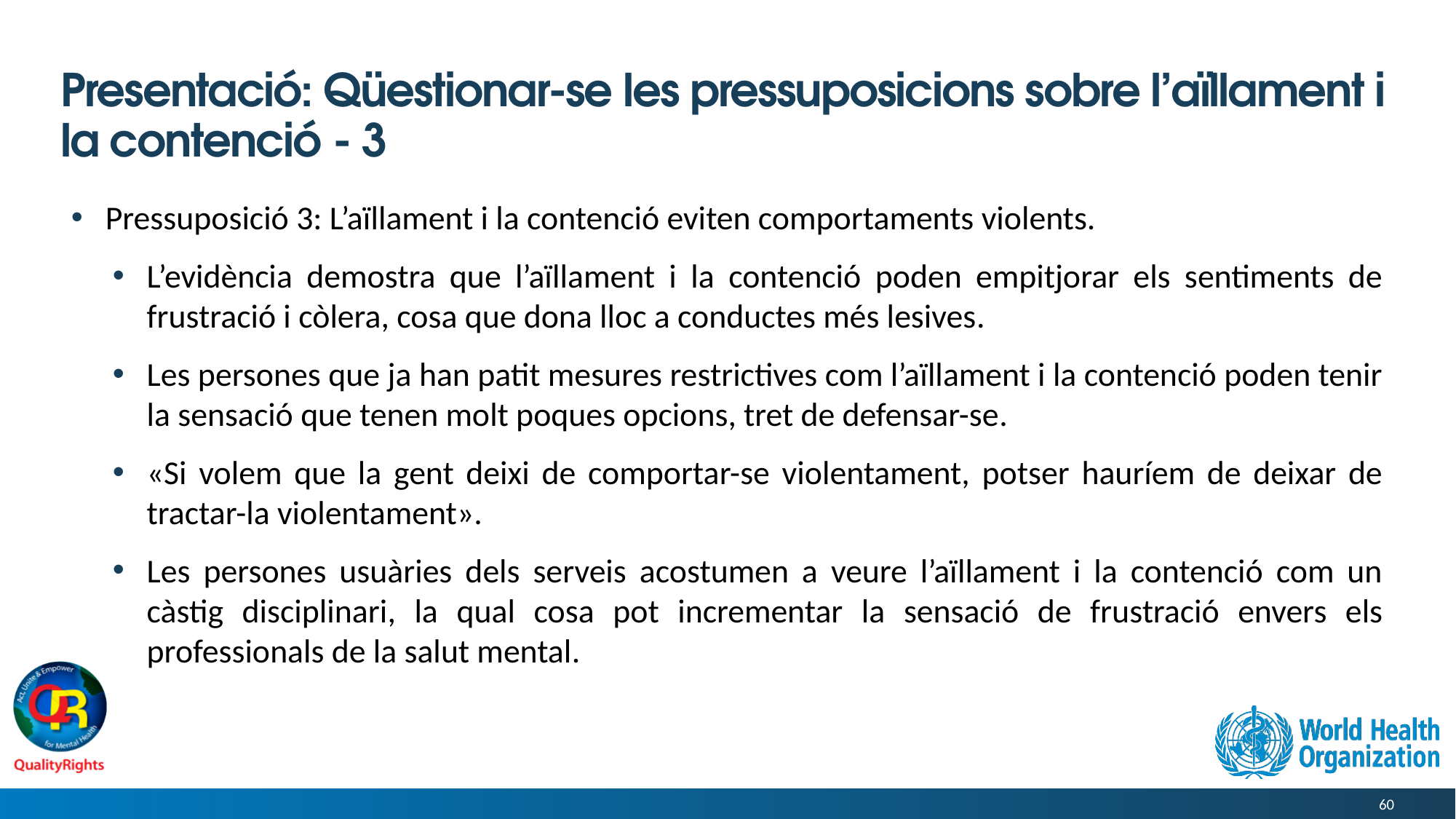

# Presentació: Qüestionar-se les pressuposicions sobre l’aïllament i la contenció - 3
Pressuposició 3: L’aïllament i la contenció eviten comportaments violents.
L’evidència demostra que l’aïllament i la contenció poden empitjorar els sentiments de frustració i còlera, cosa que dona lloc a conductes més lesives.
Les persones que ja han patit mesures restrictives com l’aïllament i la contenció poden tenir la sensació que tenen molt poques opcions, tret de defensar-se.
«Si volem que la gent deixi de comportar-se violentament, potser hauríem de deixar de tractar-la violentament».
Les persones usuàries dels serveis acostumen a veure l’aïllament i la contenció com un càstig disciplinari, la qual cosa pot incrementar la sensació de frustració envers els professionals de la salut mental.